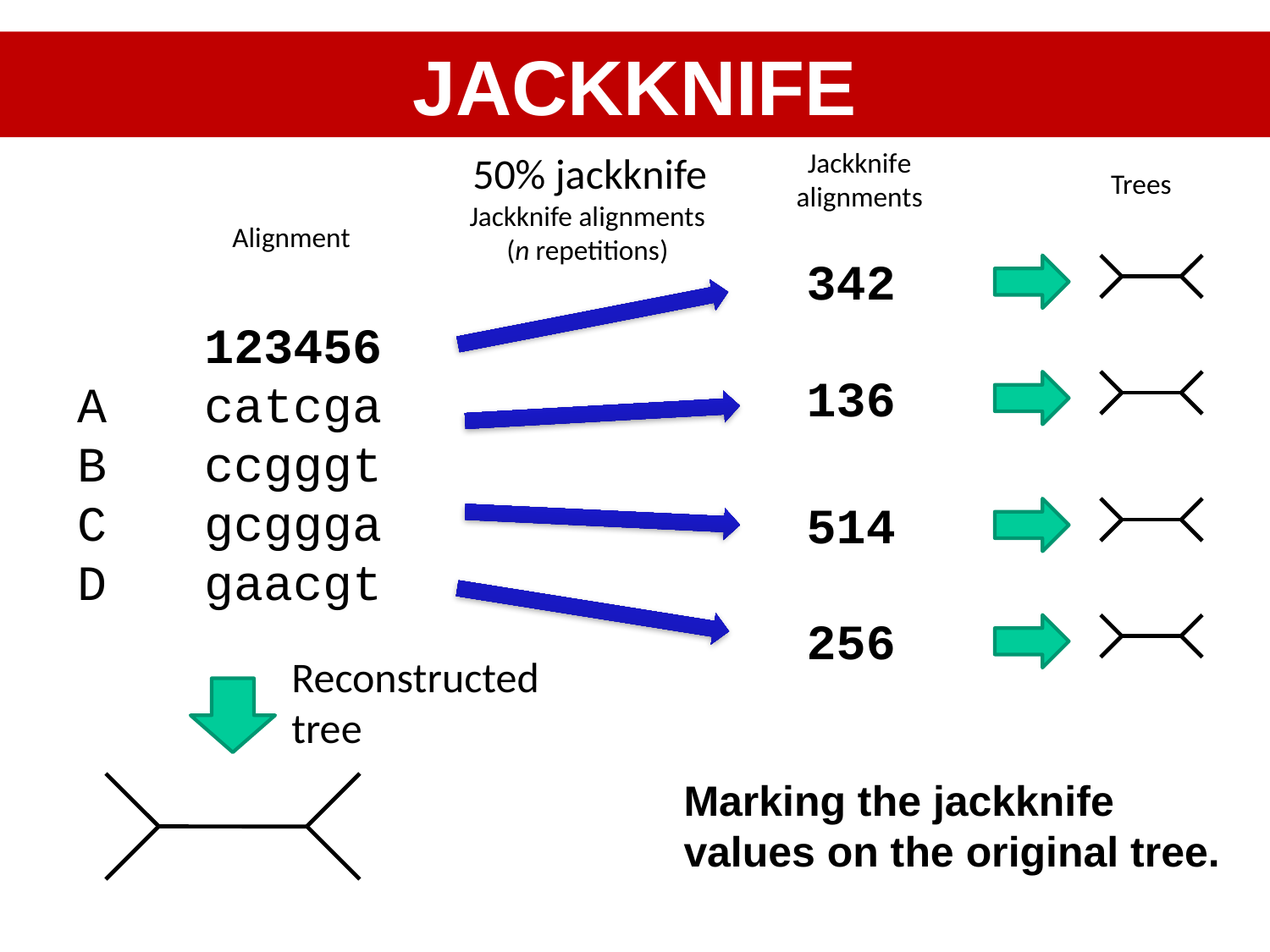

JACKKNIFE
Jackknife
alignments
50% jackknife
Trees
Jackknife alignments
(n repetitions)
Alignment
342

	123456
A	catcga
B	ccgggt
C	gcggga
D	gaacgt
136

514

256

Reconstructed
tree

Marking the jackknife values on the original tree.